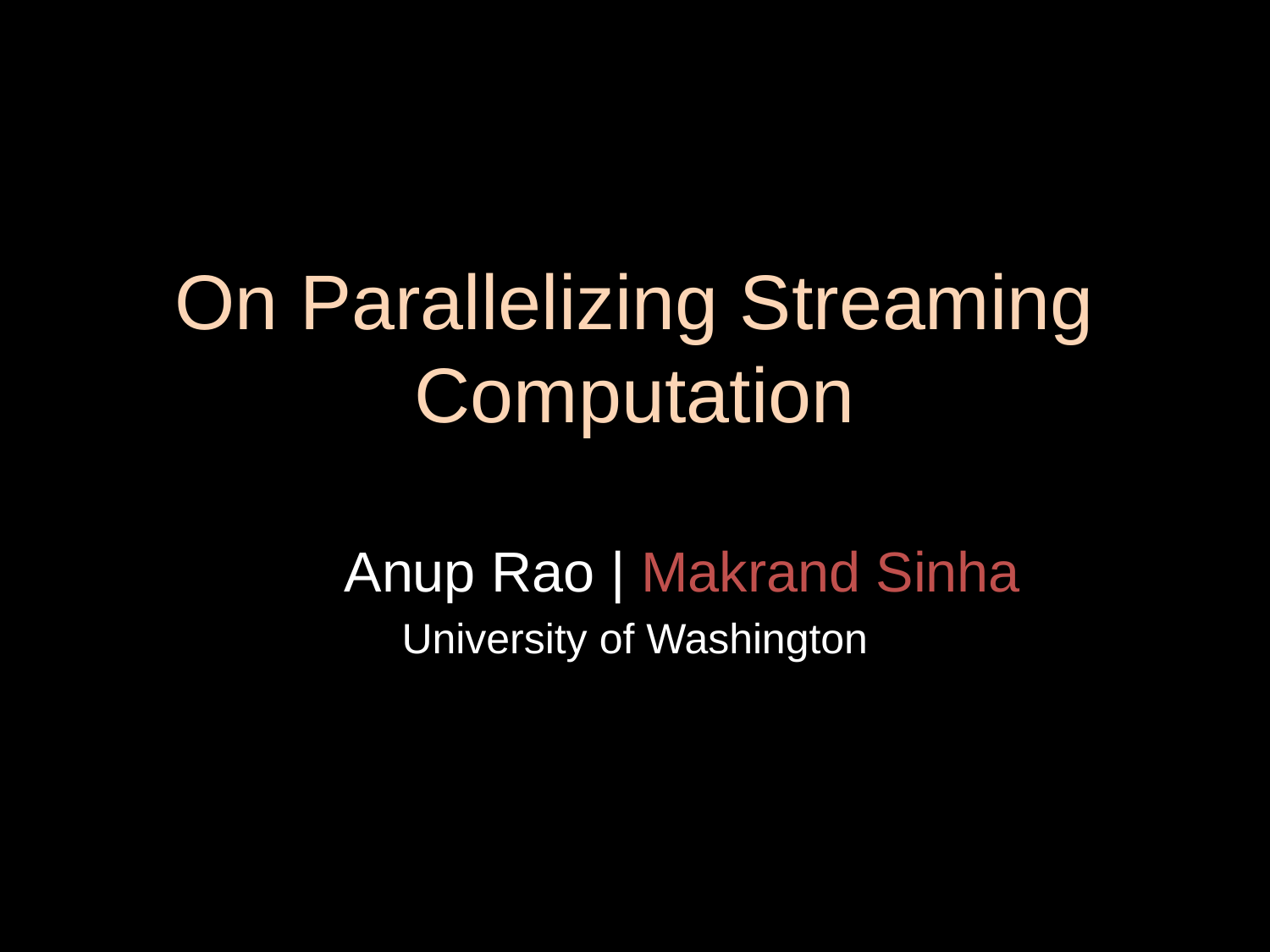

# On Parallelizing Streaming Computation
         Anup Rao | Makrand Sinha
University of Washington